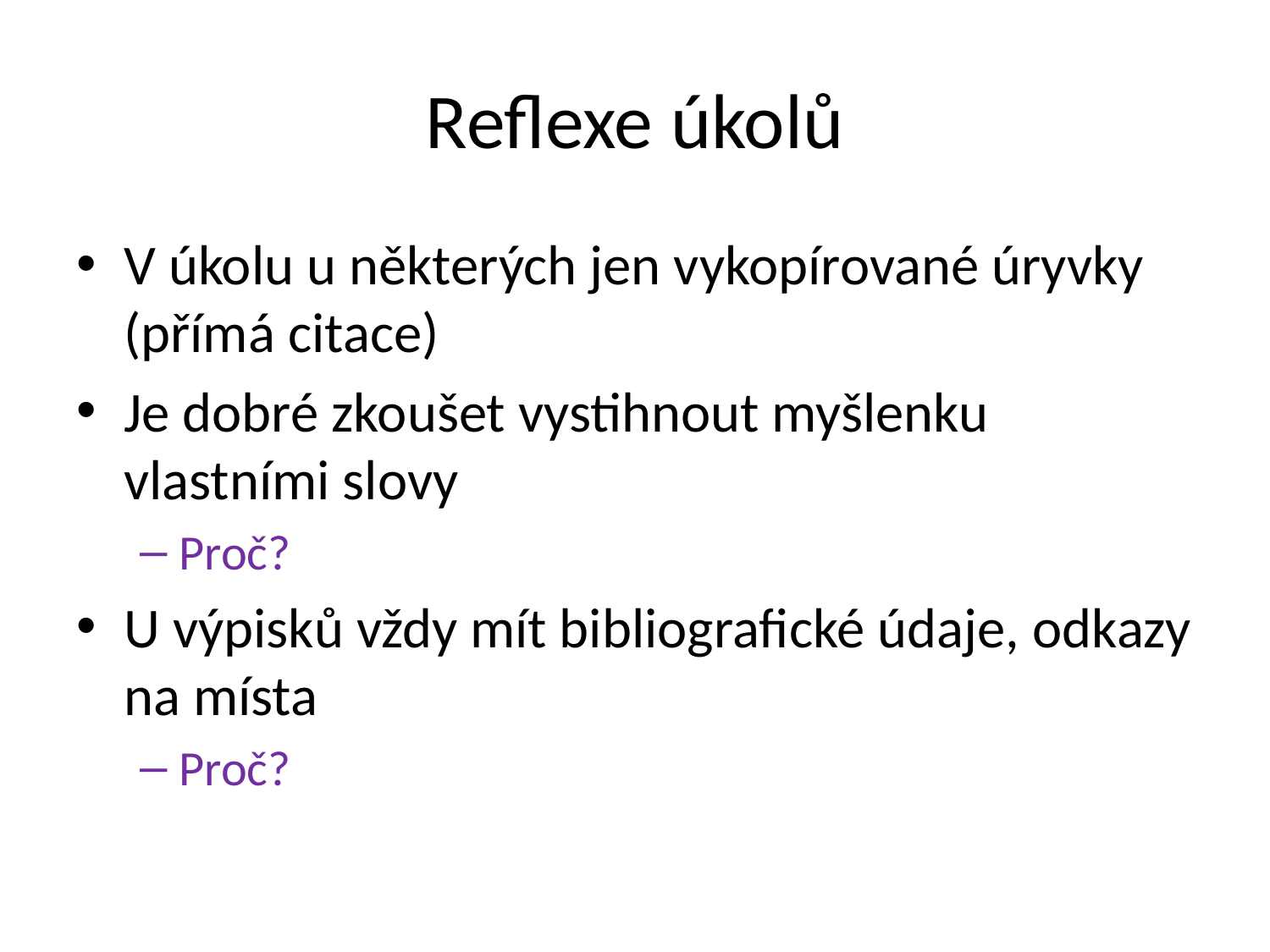

# Reflexe úkolů
V úkolu u některých jen vykopírované úryvky (přímá citace)
Je dobré zkoušet vystihnout myšlenku vlastními slovy
Proč?
U výpisků vždy mít bibliografické údaje, odkazy na místa
Proč?